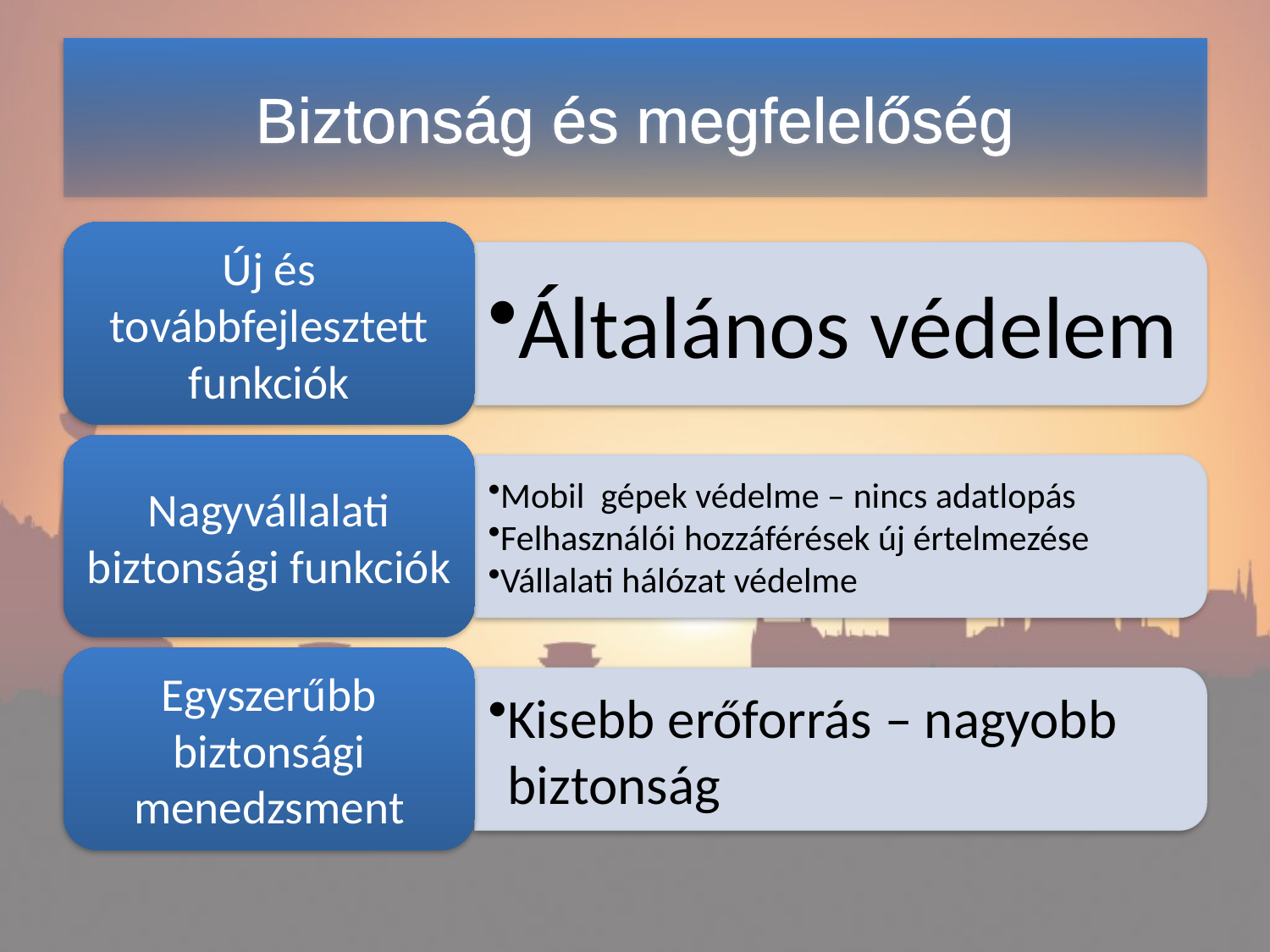

# Biztonság és megfelelőség
Új és továbbfejlesztett funkciók
Általános védelem
Nagyvállalati biztonsági funkciók
Mobil  gépek védelme – nincs adatlopás
Felhasználói hozzáférések új értelmezése
Vállalati hálózat védelme
Egyszerűbb biztonsági menedzsment
Kisebb erőforrás – nagyobb biztonság